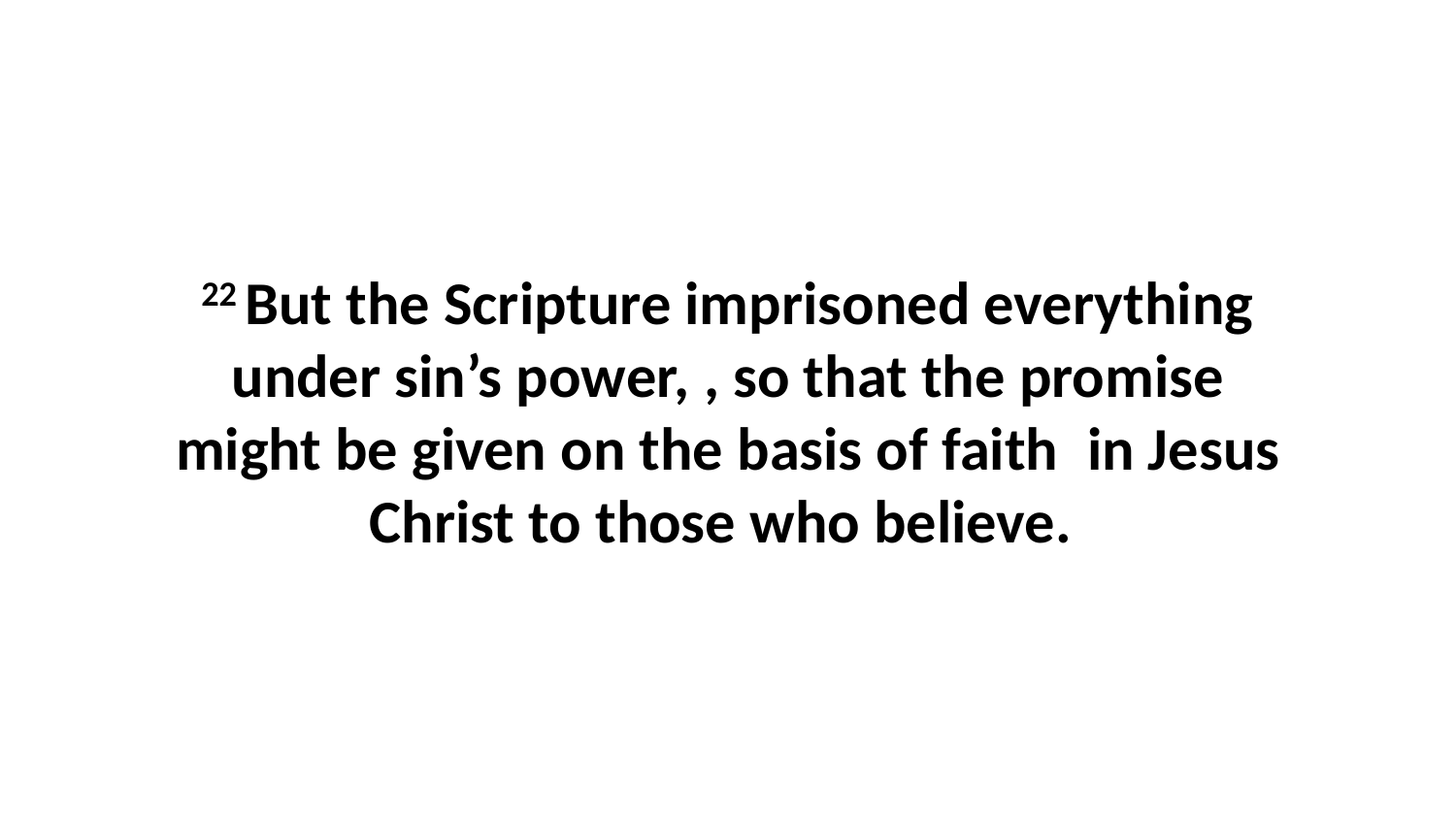

22 But the Scripture imprisoned everything under sin’s power, , so that the promise might be given on the basis of faith  in Jesus Christ to those who believe.